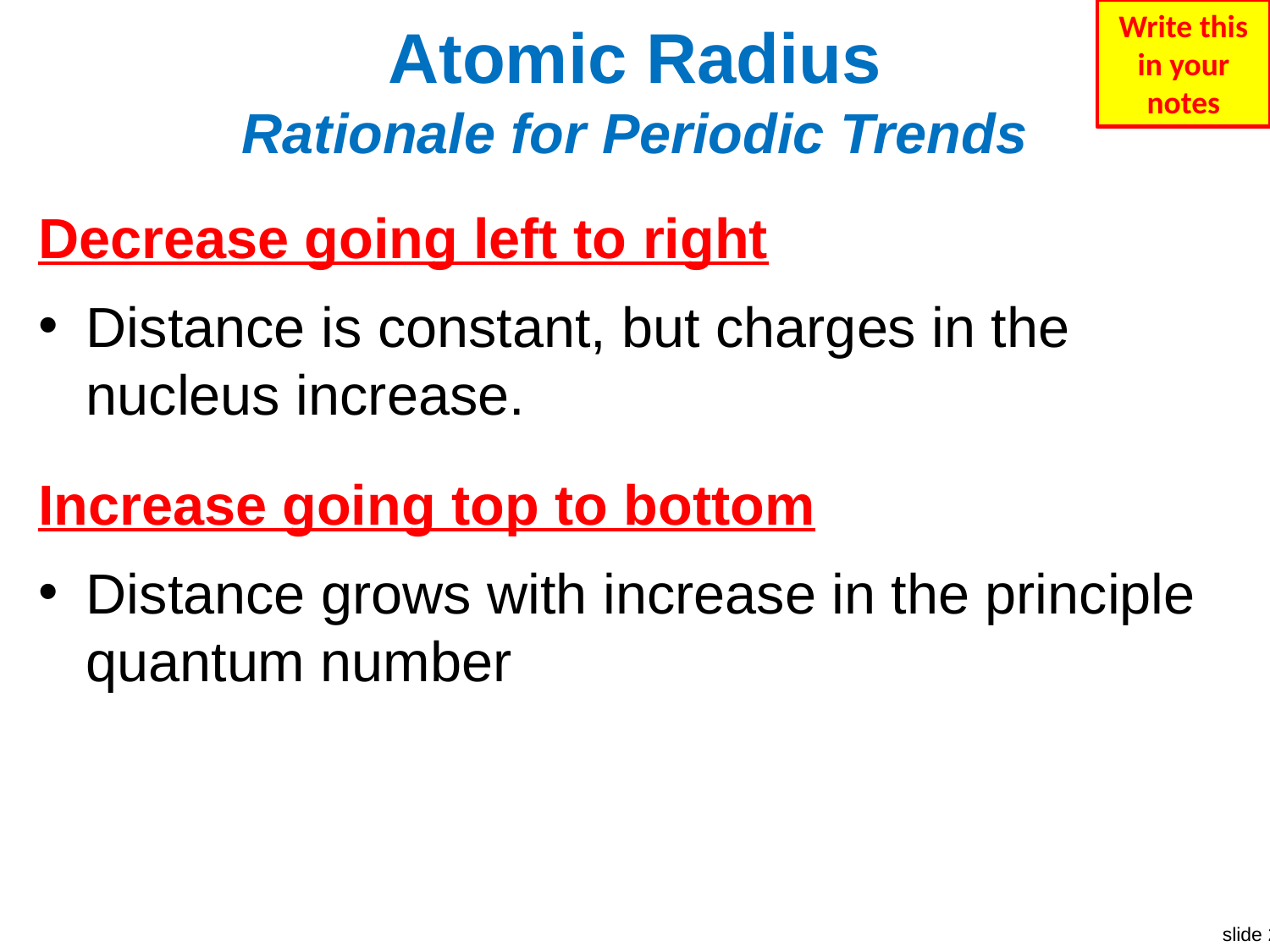

Write this in your notes
# Atomic Radius Rationale for Periodic Trends
Decrease going left to right
Distance is constant, but charges in the nucleus increase.
Increase going top to bottom
Distance grows with increase in the principle quantum number